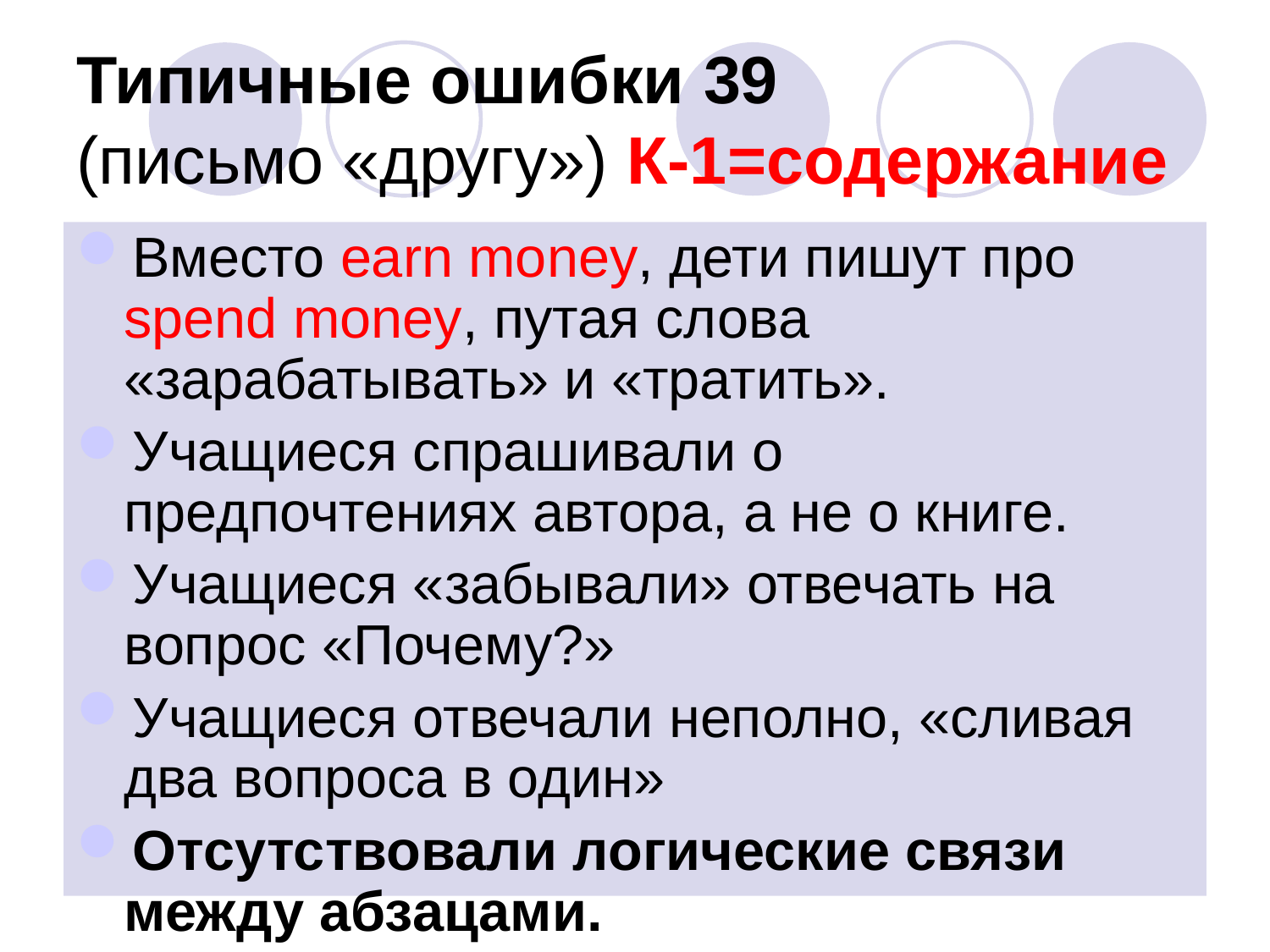

# Типичные ошибки 39 (письмо «другу») К-1=содержание
Вместо earn money, дети пишут про spend money, путая слова «зарабатывать» и «тратить».
Учащиеся спрашивали о предпочтениях автора, а не о книге.
Учащиеся «забывали» отвечать на вопрос «Почему?»
Учащиеся отвечали неполно, «сливая два вопроса в один»
Отсутствовали логические связи между абзацами.